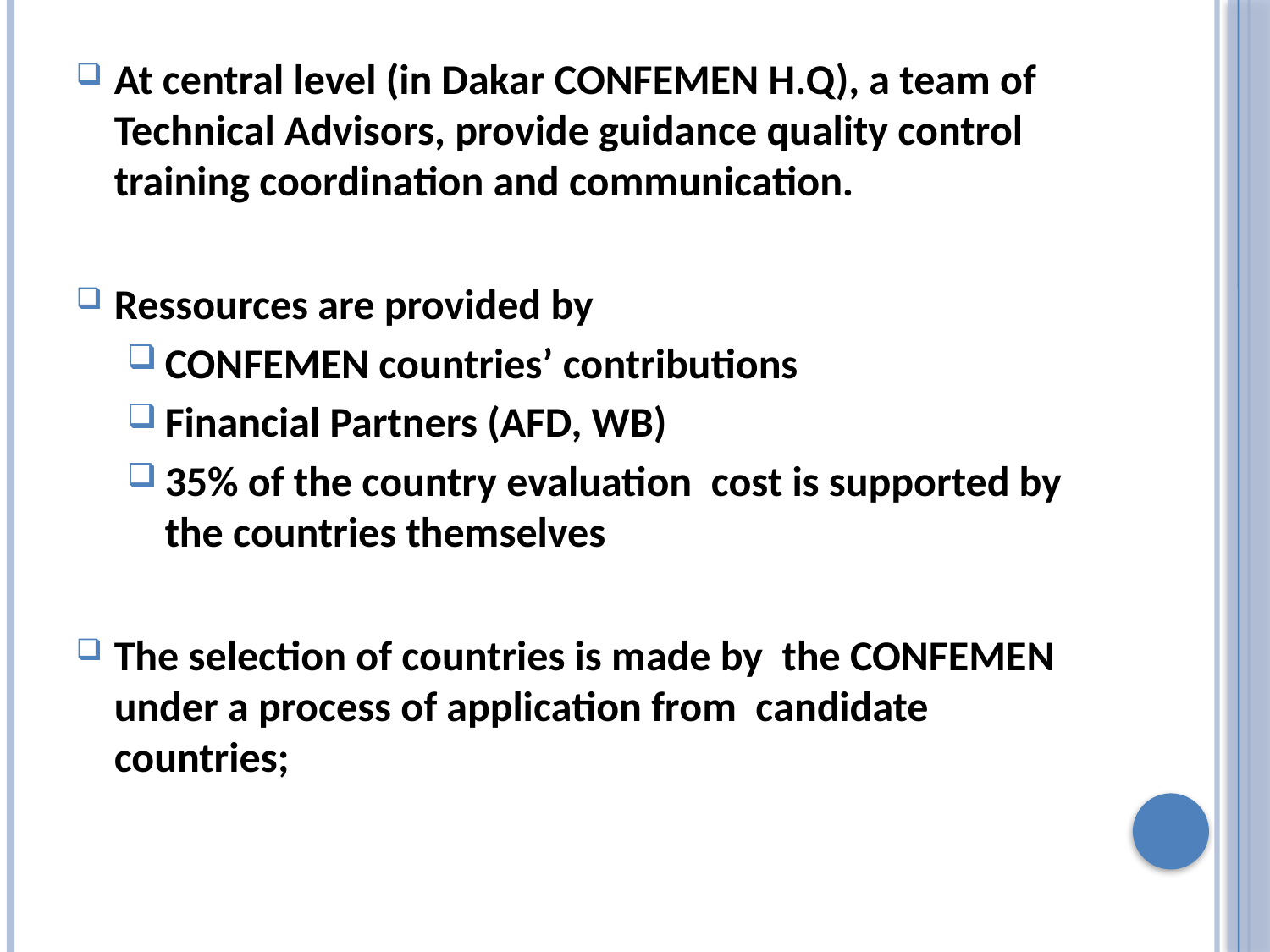

At central level (in Dakar CONFEMEN H.Q), a team of Technical Advisors, provide guidance quality control training coordination and communication.

Ressources are provided by
CONFEMEN countries’ contributions
Financial Partners (AFD, WB)
35% of the country evaluation  cost is supported by the countries themselves

The selection of countries is made by  the CONFEMEN under a process of application from  candidate countries;